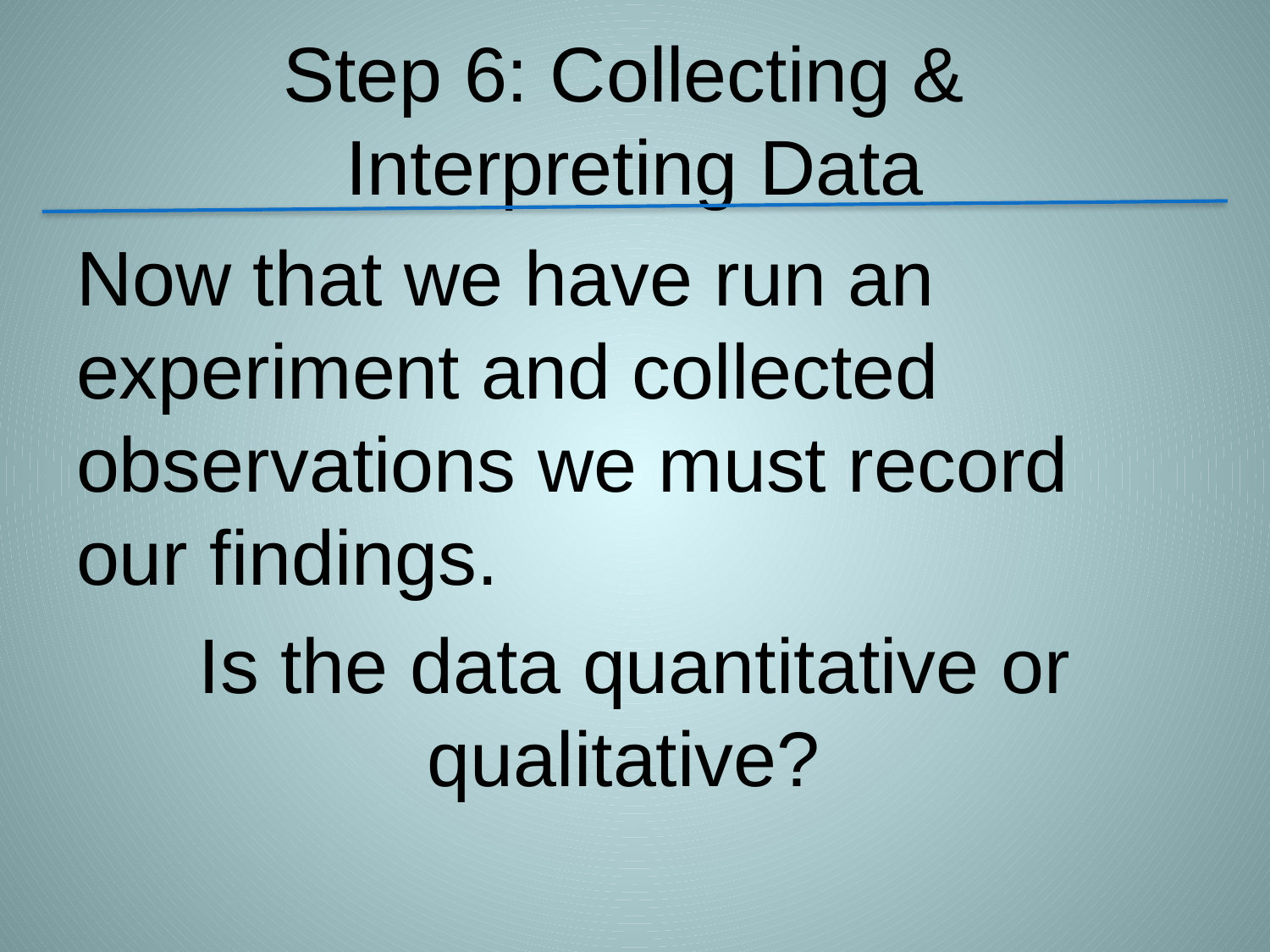

# Step 6: Collecting & Interpreting Data
Now that we have run an experiment and collected observations we must record our findings.
Is the data quantitative or qualitative?